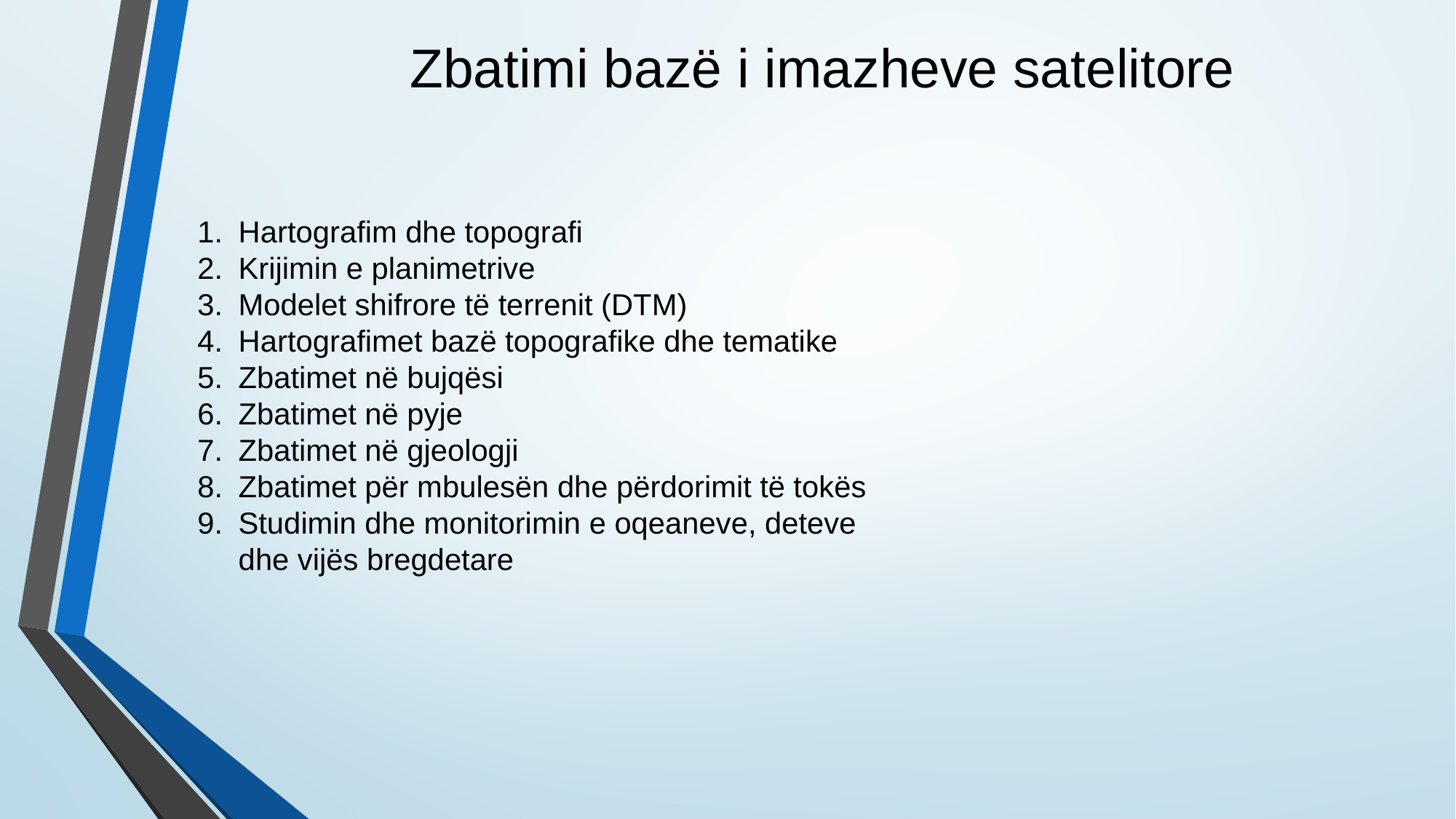

# Zbatimi bazë i imazheve satelitore

Hartografim dhe topografi
Krijimin e planimetrive
Modelet shifrore të terrenit (DTM)
Hartografimet bazë topografike dhe tematike
Zbatimet në bujqësi
Zbatimet në pyje
Zbatimet në gjeologji
Zbatimet për mbulesën dhe përdorimit të tokës
Studimin dhe monitorimin e oqeaneve, deteve dhe vijës bregdetare